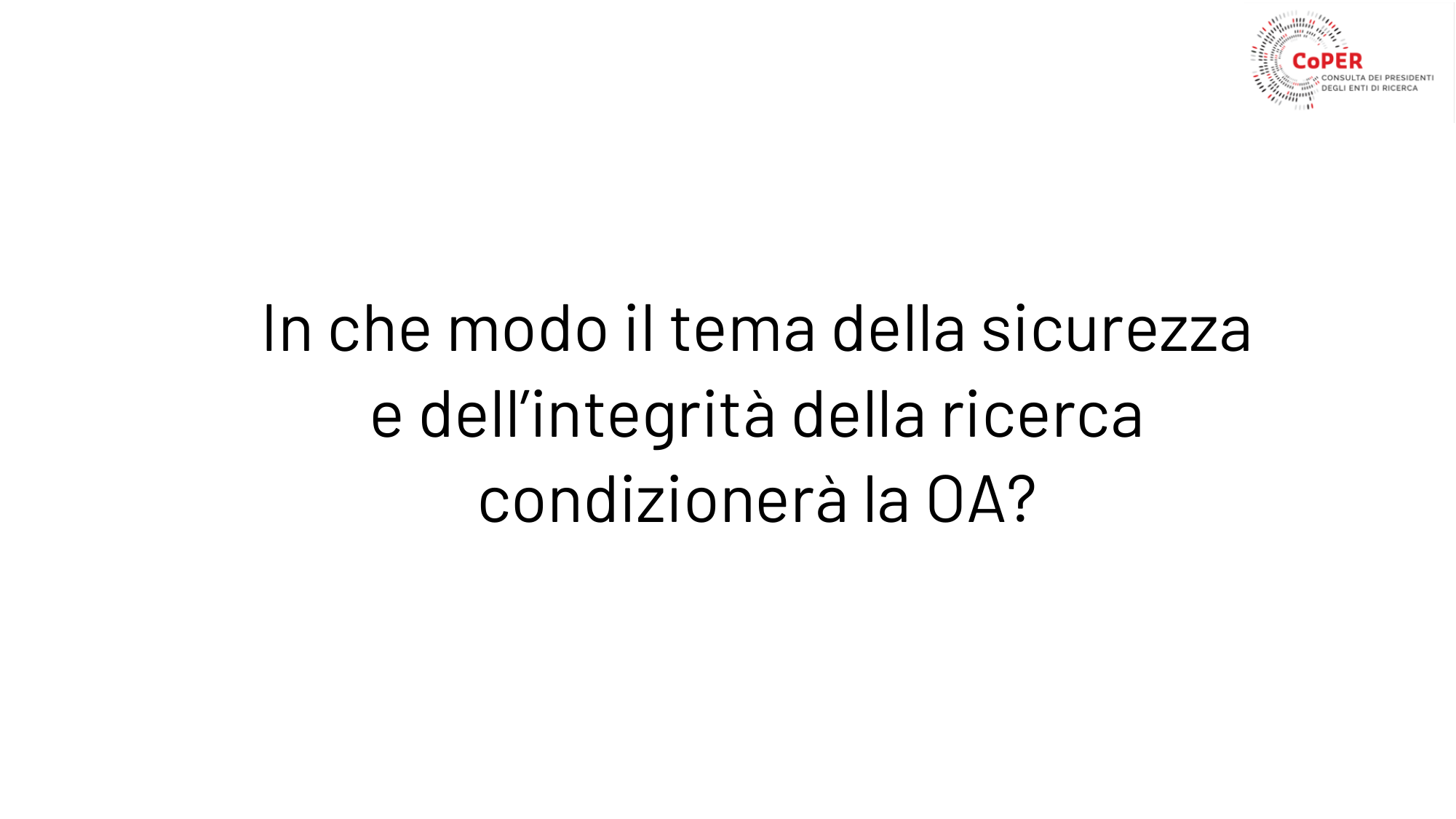

# In che modo il tema della sicurezza e dell’integrità della ricerca condizionerà la OA?